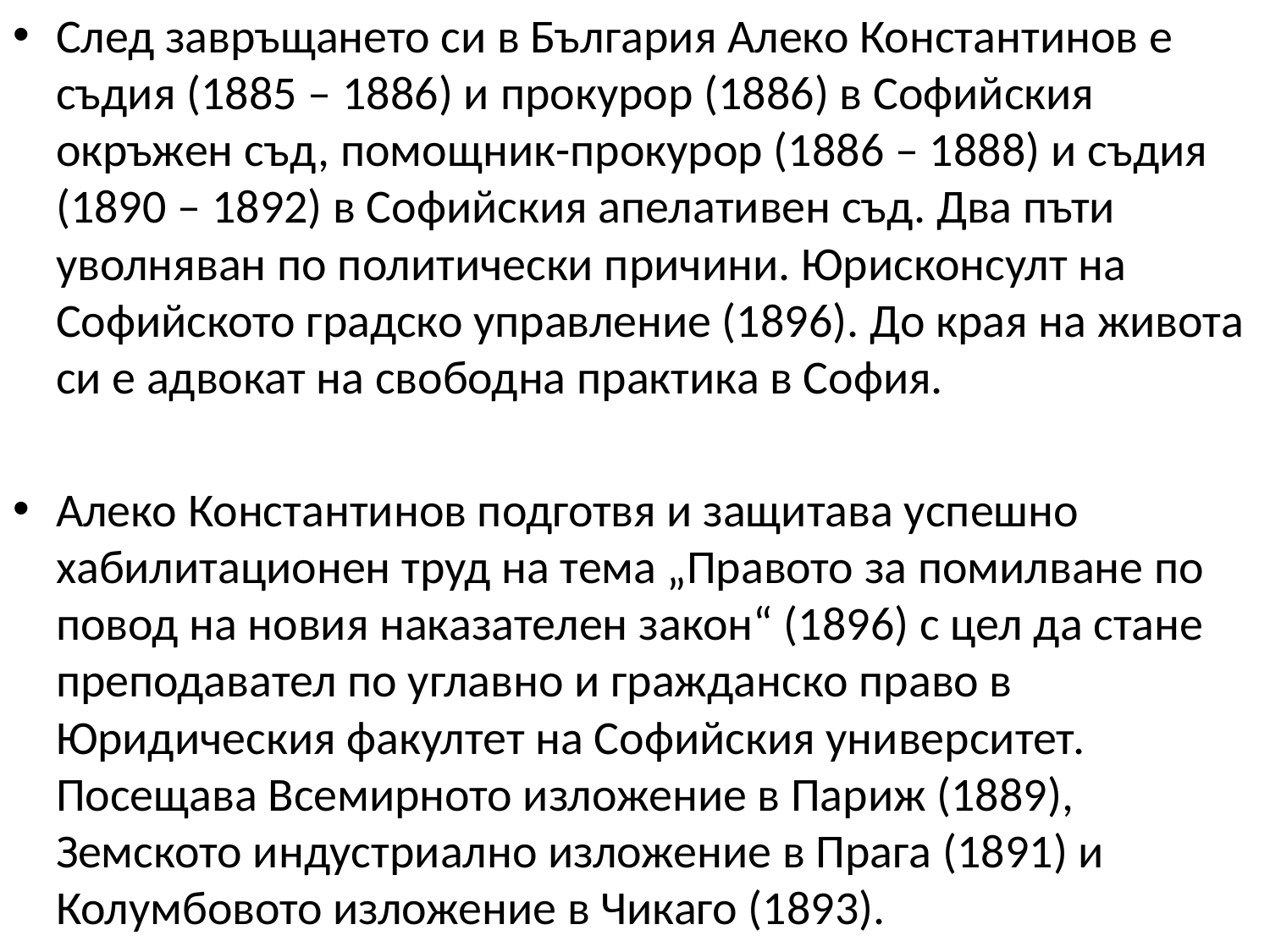

След завръщането си в България Алеко Константинов е съдия (1885 – 1886) и прокурор (1886) в Софийския окръжен съд, помощник-прокурор (1886 – 1888) и съдия (1890 – 1892) в Софийския апелативен съд. Два пъти уволняван по политически причини. Юрисконсулт на Софийското градско управление (1896). До края на живота си е адвокат на свободна практика в София.

Алеко Константинов подготвя и защитава успешно хабилитационен труд на тема „Правото за помилване по повод на новия наказателен закон“ (1896) с цел да стане преподавател по углавно и гражданско право в Юридическия факултет на Софийския университет. Посещава Всемирното изложение в Париж (1889), Земското индустриално изложение в Прага (1891) и Колумбовото изложение в Чикаго (1893).